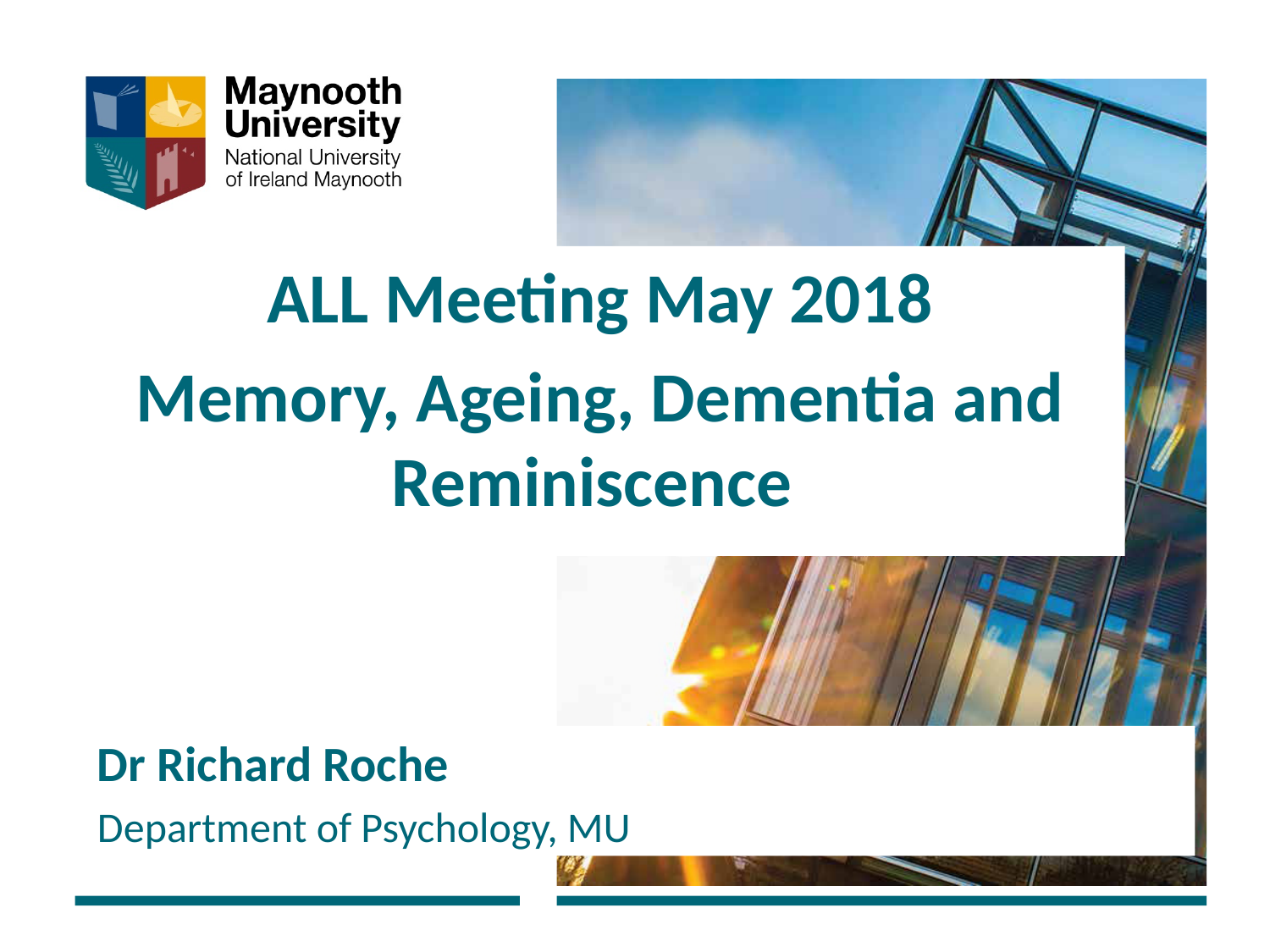

ALL Meeting May 2018
Memory, Ageing, Dementia and Reminiscence
Dr Richard Roche
Department of Psychology, MU